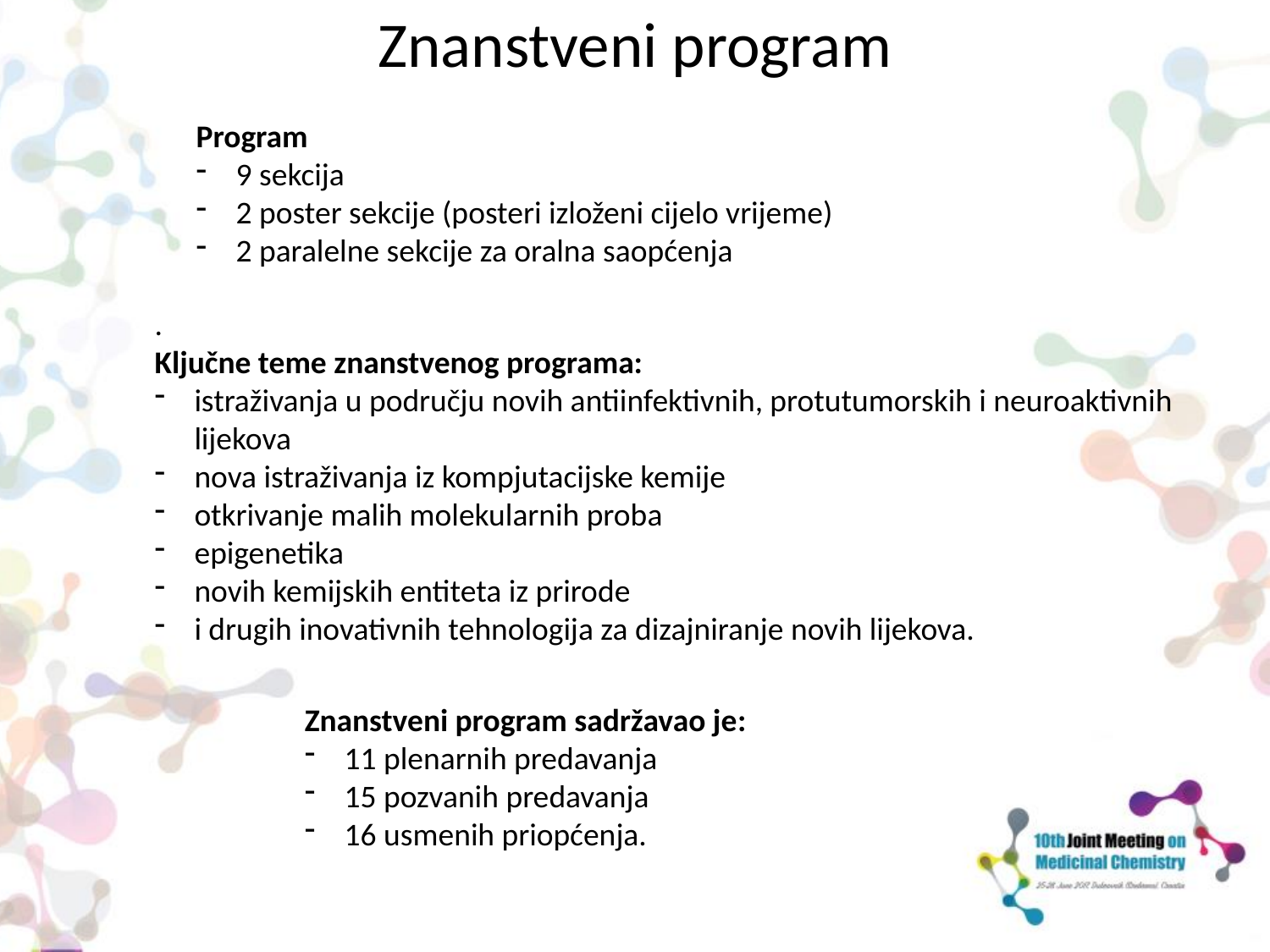

# Znanstveni program
Program
9 sekcija
2 poster sekcije (posteri izloženi cijelo vrijeme)
2 paralelne sekcije za oralna saopćenja

.
Ključne teme znanstvenog programa:
istraživanja u području novih antiinfektivnih, protutumorskih i neuroaktivnih lijekova
nova istraživanja iz kompjutacijske kemije
otkrivanje malih molekularnih proba
epigenetika
novih kemijskih entiteta iz prirode
i drugih inovativnih tehnologija za dizajniranje novih lijekova.
Znanstveni program sadržavao je:
11 plenarnih predavanja
15 pozvanih predavanja
16 usmenih priopćenja.